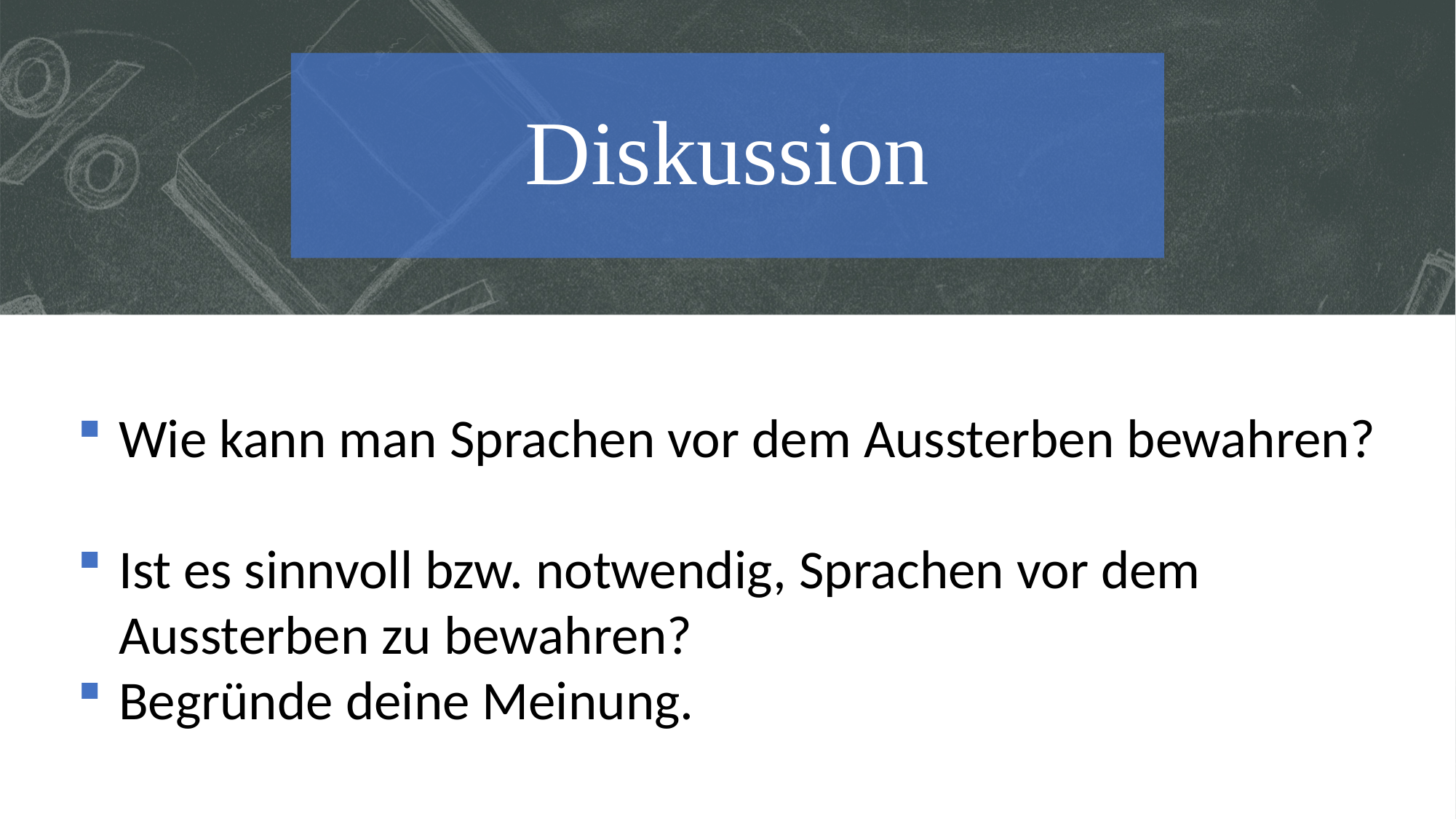

# Diskussion
Wie kann man Sprachen vor dem Aussterben bewahren?

Ist es sinnvoll bzw. notwendig, Sprachen vor dem Aussterben zu bewahren?
Begründe deine Meinung.